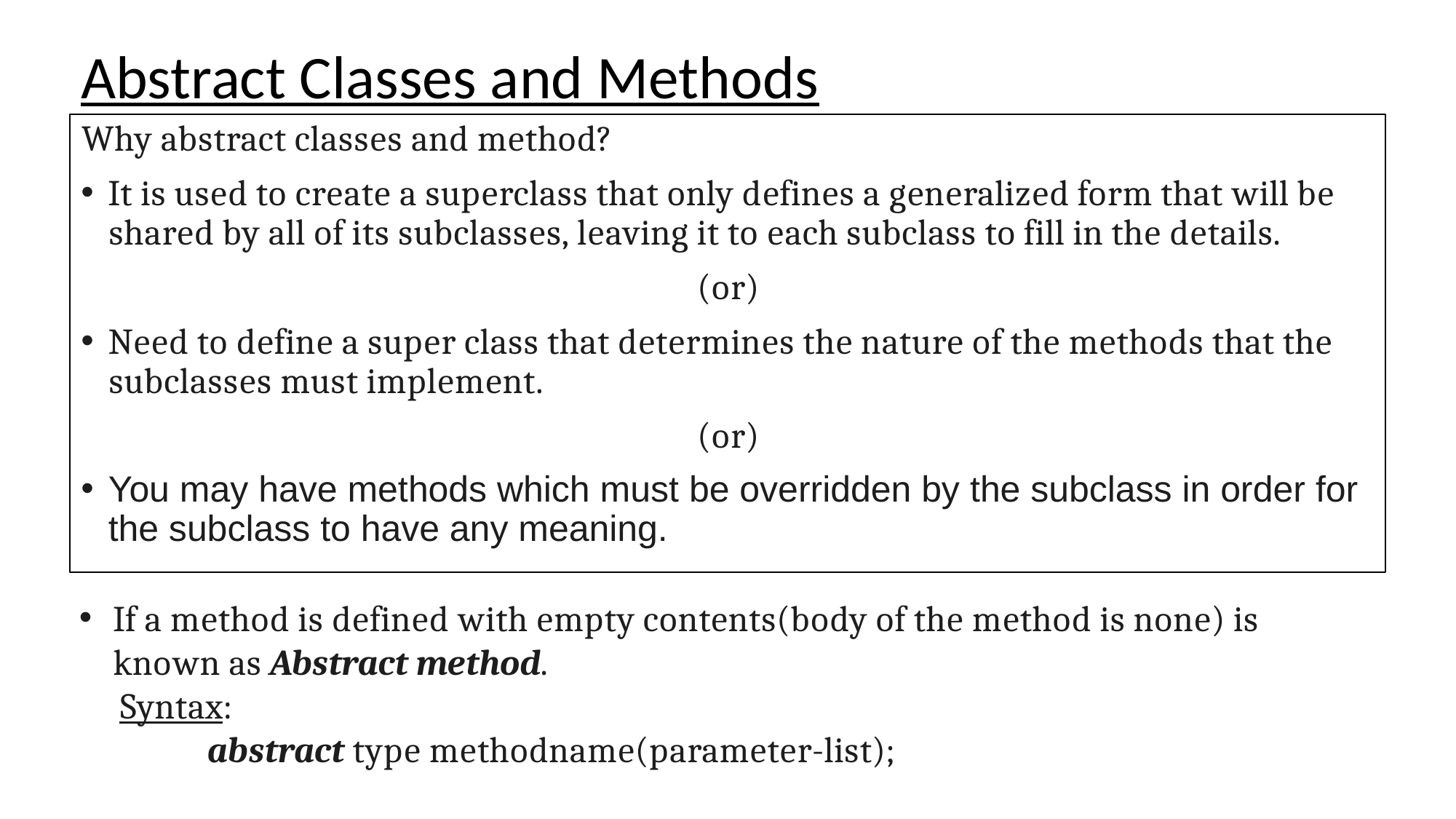

# Abstract Classes and Methods
Why abstract classes and method?
It is used to create a superclass that only defines a generalized form that will be shared by all of its subclasses, leaving it to each subclass to fill in the details.
                                                                             (or)
Need to define a super class that determines the nature of the methods that the subclasses must implement.
                                                                             (or)
You may have methods which must be overridden by the subclass in order for the subclass to have any meaning.
If a method is defined with empty contents(body of the method is none) is known as Abstract method.
     Syntax:
                abstract type methodname(parameter-list);